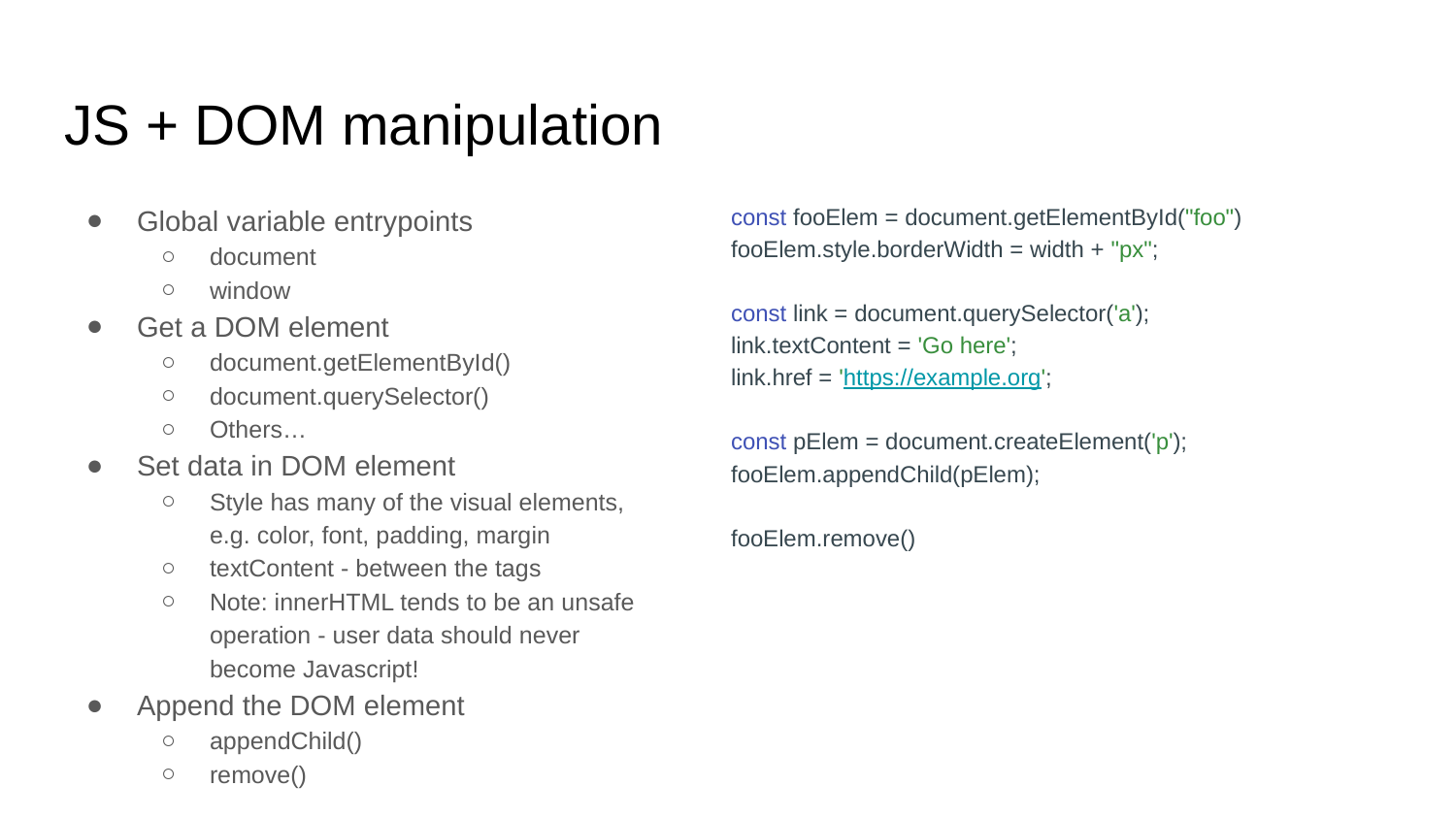

# JS + DOM manipulation
Global variable entrypoints
document
window
Get a DOM element
document.getElementById()
document.querySelector()
Others…
Set data in DOM element
Style has many of the visual elements,
e.g. color, font, padding, margin
textContent - between the tags
Note: innerHTML tends to be an unsafe operation - user data should never become Javascript!
Append the DOM element
appendChild()
remove()
const fooElem = document.getElementById("foo")
fooElem.style.borderWidth = width + "px";
const link = document.querySelector('a');
link.textContent = 'Go here';
link.href = 'https://example.org';
const pElem = document.createElement('p');
fooElem.appendChild(pElem);
fooElem.remove()